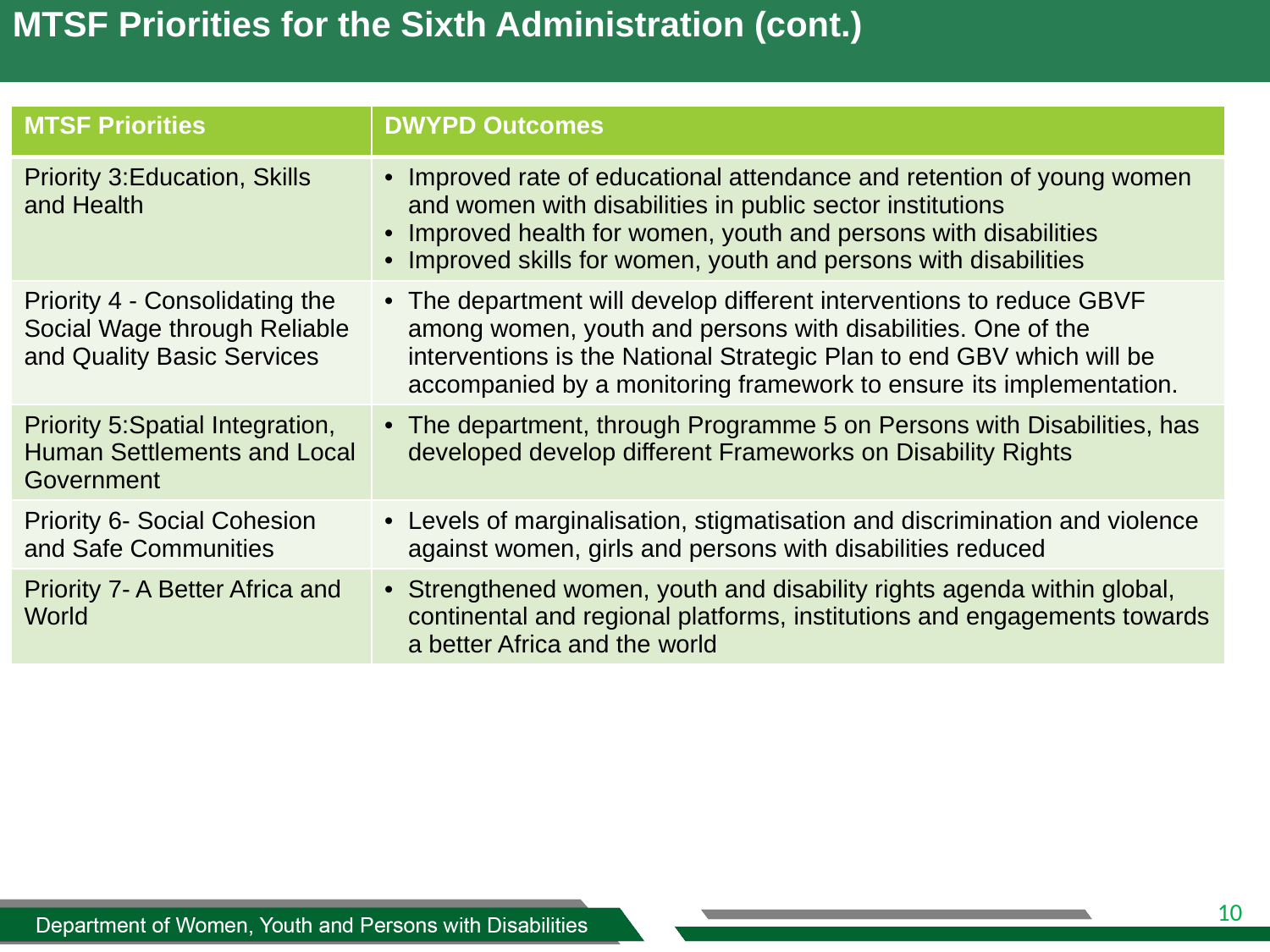

# MTSF Priorities for the Sixth Administration (cont.)
| MTSF Priorities | DWYPD Outcomes |
| --- | --- |
| Priority 3:Education, Skills and Health | Improved rate of educational attendance and retention of young women and women with disabilities in public sector institutions Improved health for women, youth and persons with disabilities Improved skills for women, youth and persons with disabilities |
| Priority 4 - Consolidating the Social Wage through Reliable and Quality Basic Services | The department will develop different interventions to reduce GBVF among women, youth and persons with disabilities. One of the interventions is the National Strategic Plan to end GBV which will be accompanied by a monitoring framework to ensure its implementation. |
| Priority 5:Spatial Integration, Human Settlements and Local Government | The department, through Programme 5 on Persons with Disabilities, has developed develop different Frameworks on Disability Rights |
| Priority 6- Social Cohesion and Safe Communities | Levels of marginalisation, stigmatisation and discrimination and violence against women, girls and persons with disabilities reduced |
| Priority 7- A Better Africa and World | Strengthened women, youth and disability rights agenda within global, continental and regional platforms, institutions and engagements towards a better Africa and the world |